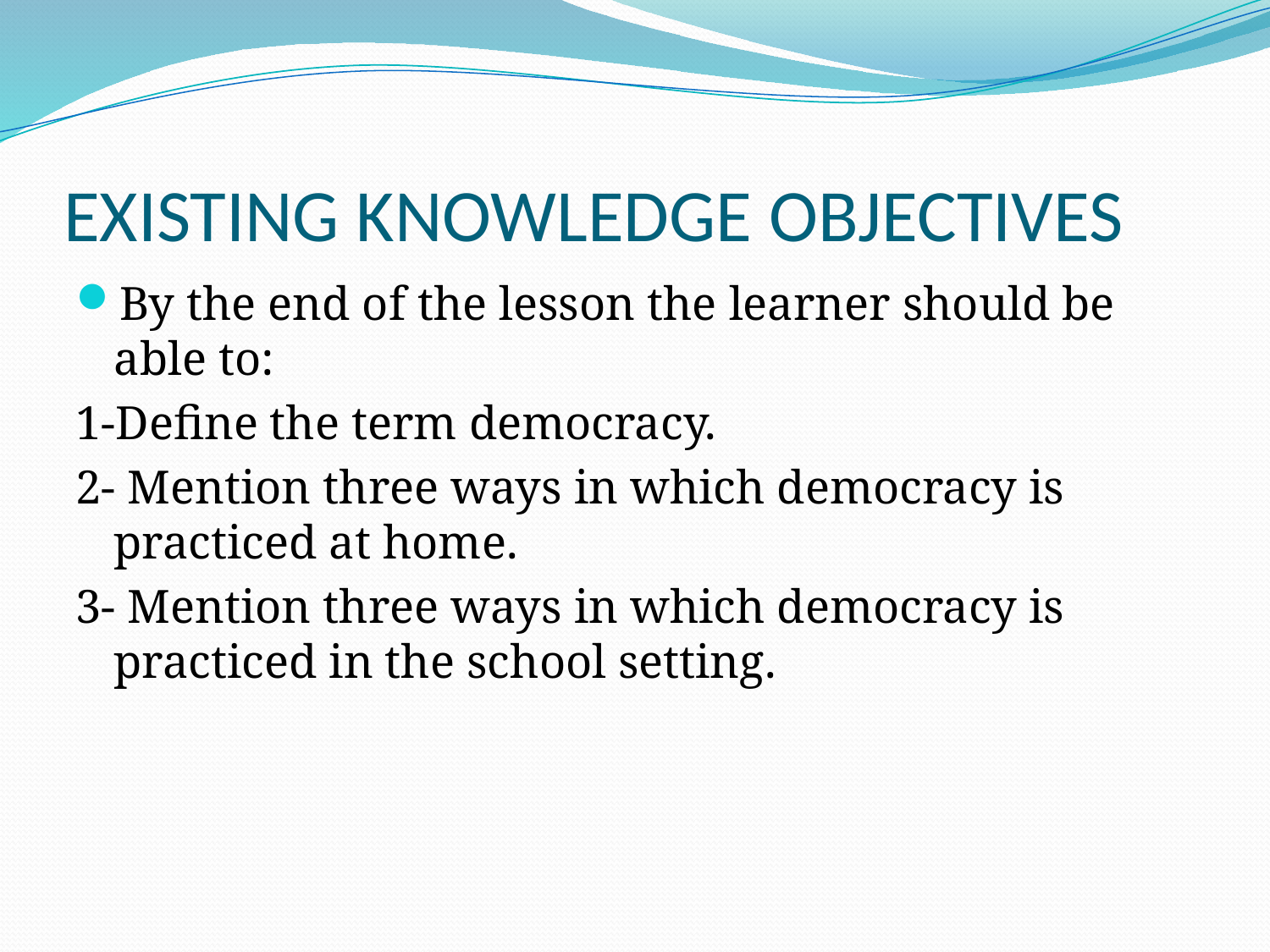

# EXISTING KNOWLEDGE OBJECTIVES
By the end of the lesson the learner should be able to:
1-Define the term democracy.
2- Mention three ways in which democracy is practiced at home.
3- Mention three ways in which democracy is practiced in the school setting.